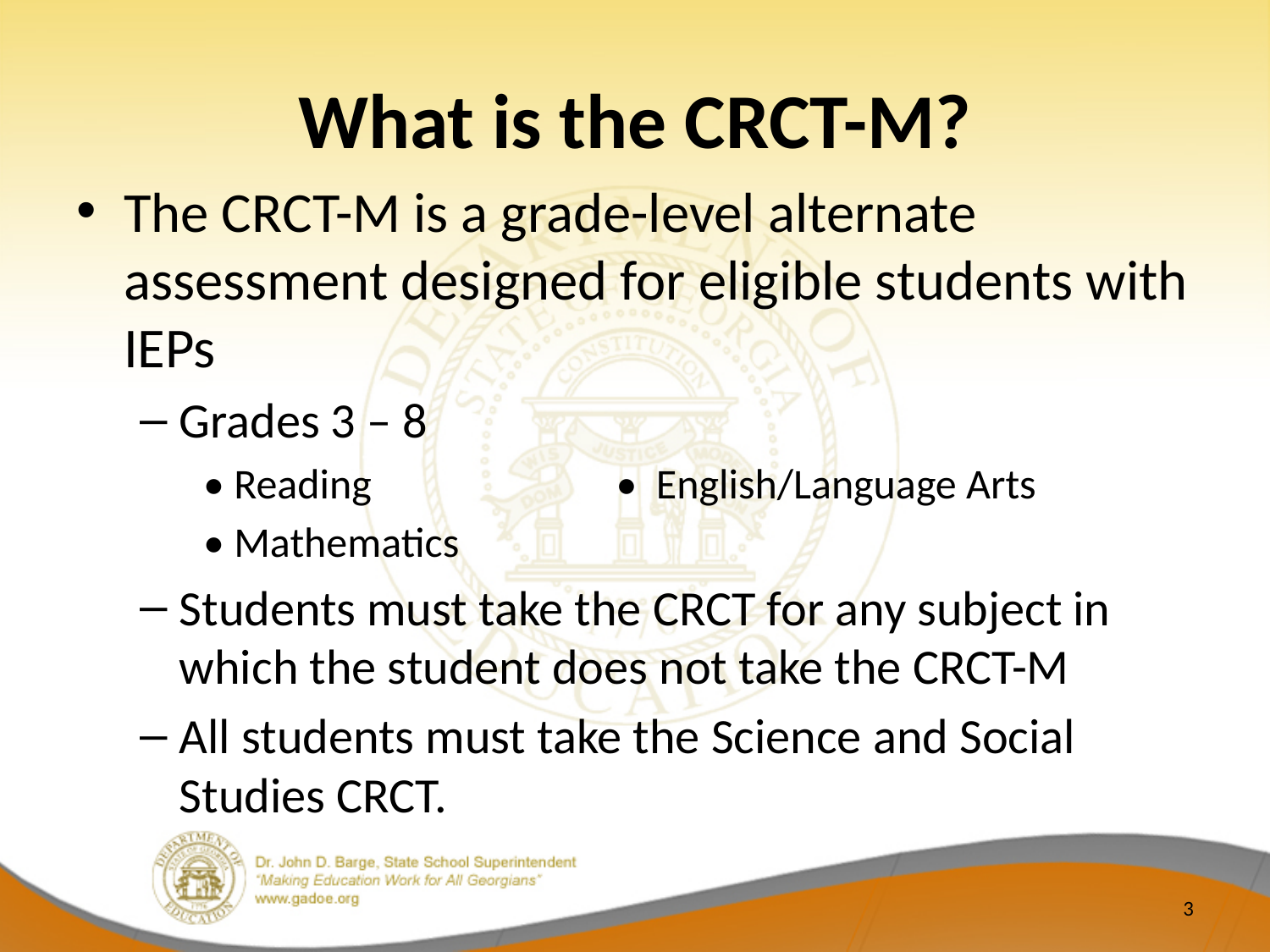

# What is the CRCT-M?
The CRCT-M is a grade-level alternate assessment designed for eligible students with IEPs
Grades 3 – 8
• Reading		•  English/Language Arts
• Mathematics
Students must take the CRCT for any subject in which the student does not take the CRCT-M
All students must take the Science and Social Studies CRCT.
3